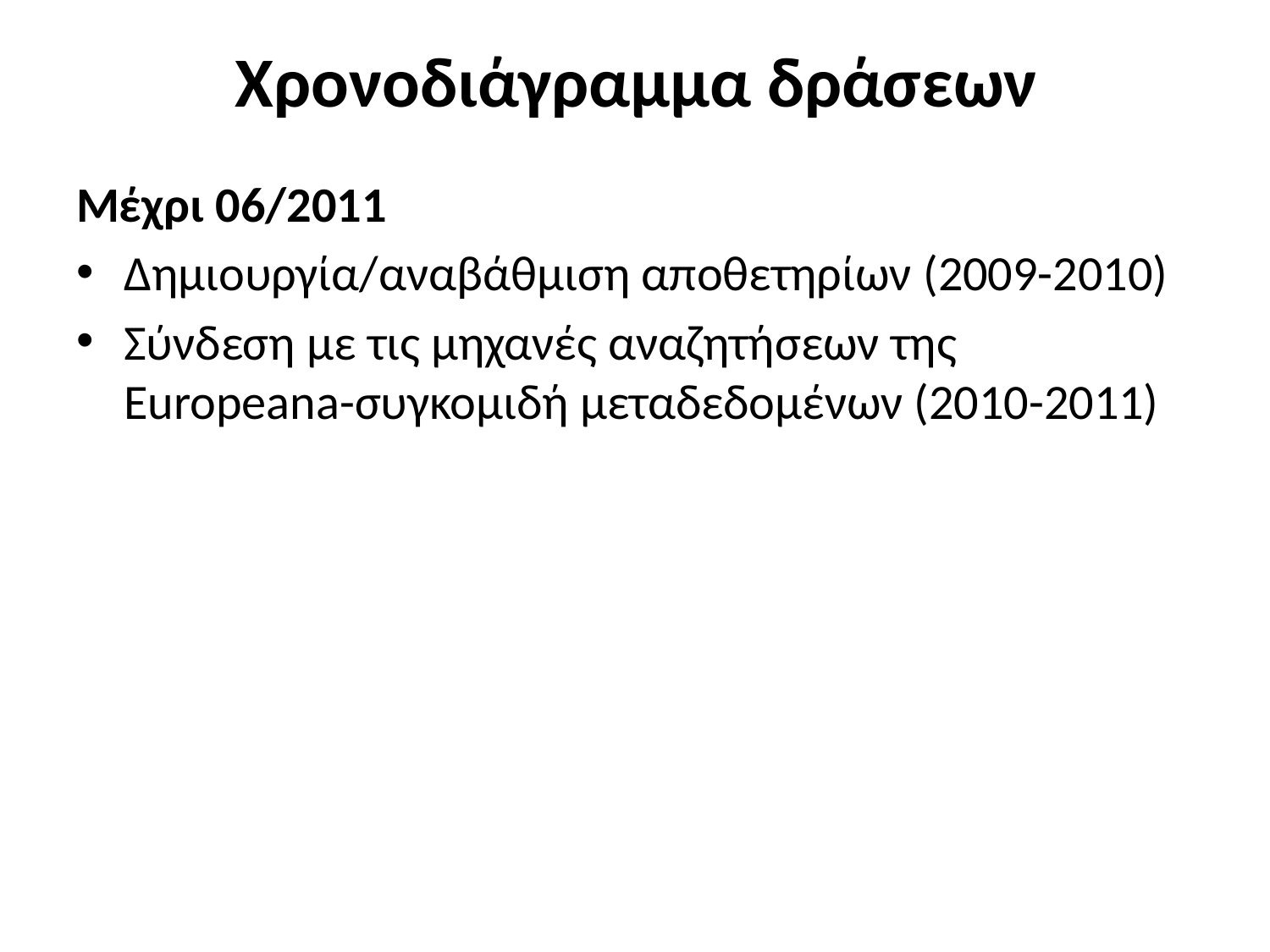

# Χρονοδιάγραμμα δράσεων
Μέχρι 06/2011
Δημιουργία/αναβάθμιση αποθετηρίων (2009-2010)
Σύνδεση με τις μηχανές αναζητήσεων της Europeana-συγκομιδή μεταδεδομένων (2010-2011)